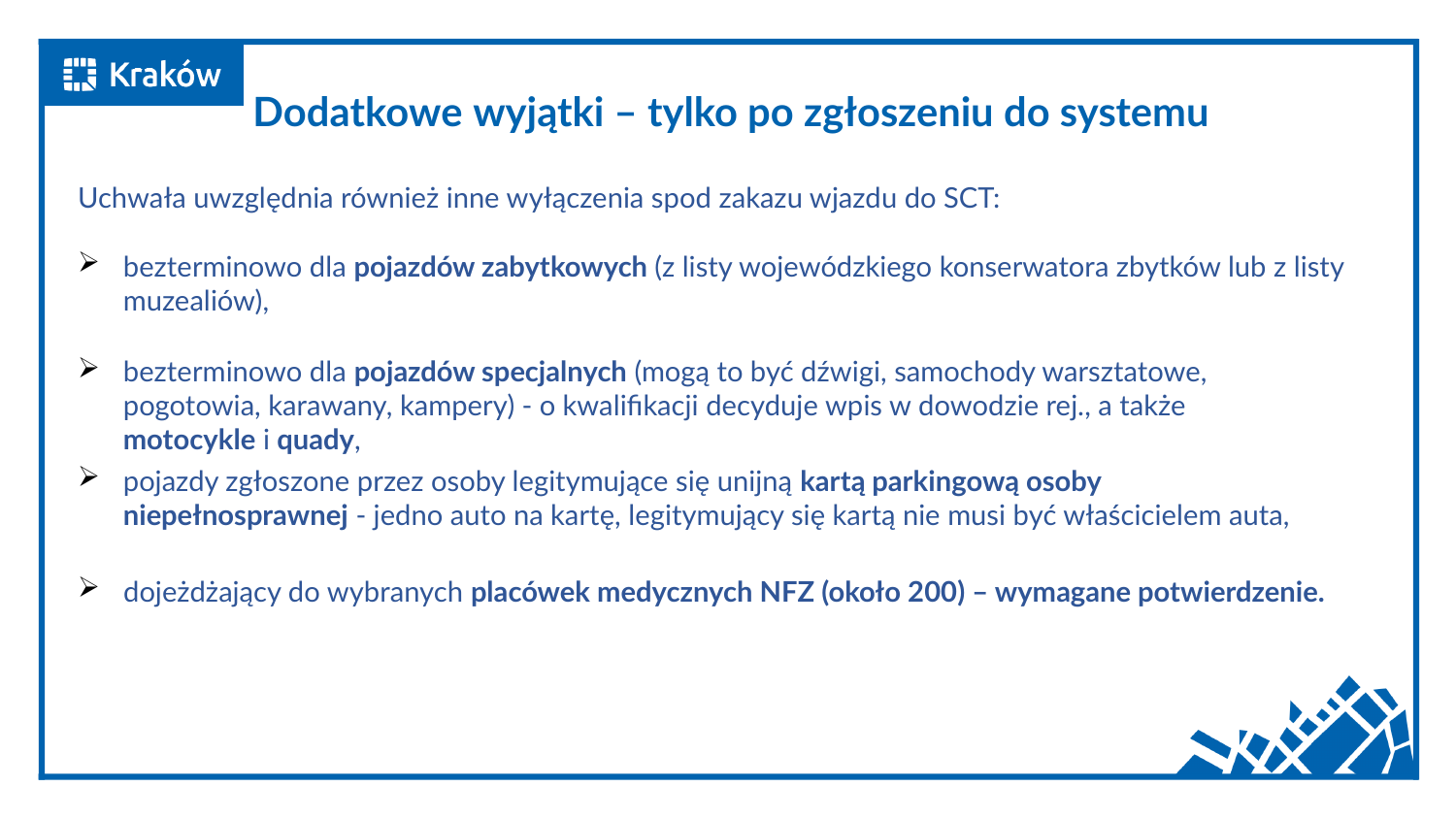

bezterminowo dla pojazdów zabytkowych (z listy wojewódzkiego konserwatora zbytków lub z listy muzealiów),

Dodatkowe wyjątki – tylko po zgłoszeniu do systemu

Uchwała uwzględnia również inne wyłączenia spod zakazu wjazdu do SCT:

bezterminowo dla pojazdów specjalnych (mogą to być dźwigi, samochody warsztatowe, pogotowia, karawany, kampery) - o kwalifikacji decyduje wpis w dowodzie rej., a także motocykle i quady,

pojazdy zgłoszone przez osoby legitymujące się unijną kartą parkingową osoby niepełnosprawnej - jedno auto na kartę, legitymujący się kartą nie musi być właścicielem auta,

dojeżdżający do wybranych placówek medycznych NFZ (około 200) – wymagane potwierdzenie.